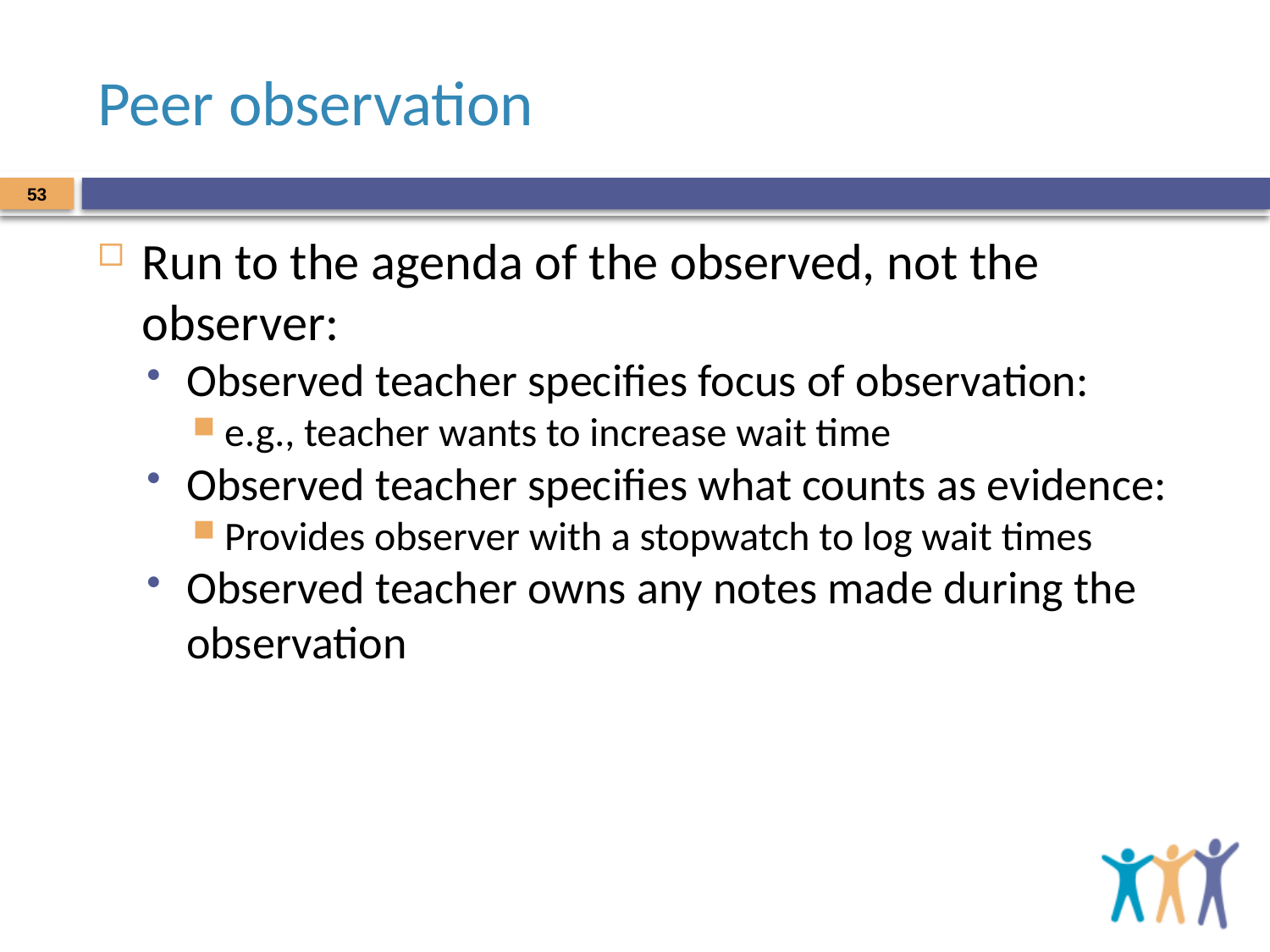

# Peer observation
53
Run to the agenda of the observed, not the observer:
Observed teacher specifies focus of observation:
e.g., teacher wants to increase wait time
Observed teacher specifies what counts as evidence:
Provides observer with a stopwatch to log wait times
Observed teacher owns any notes made during the observation